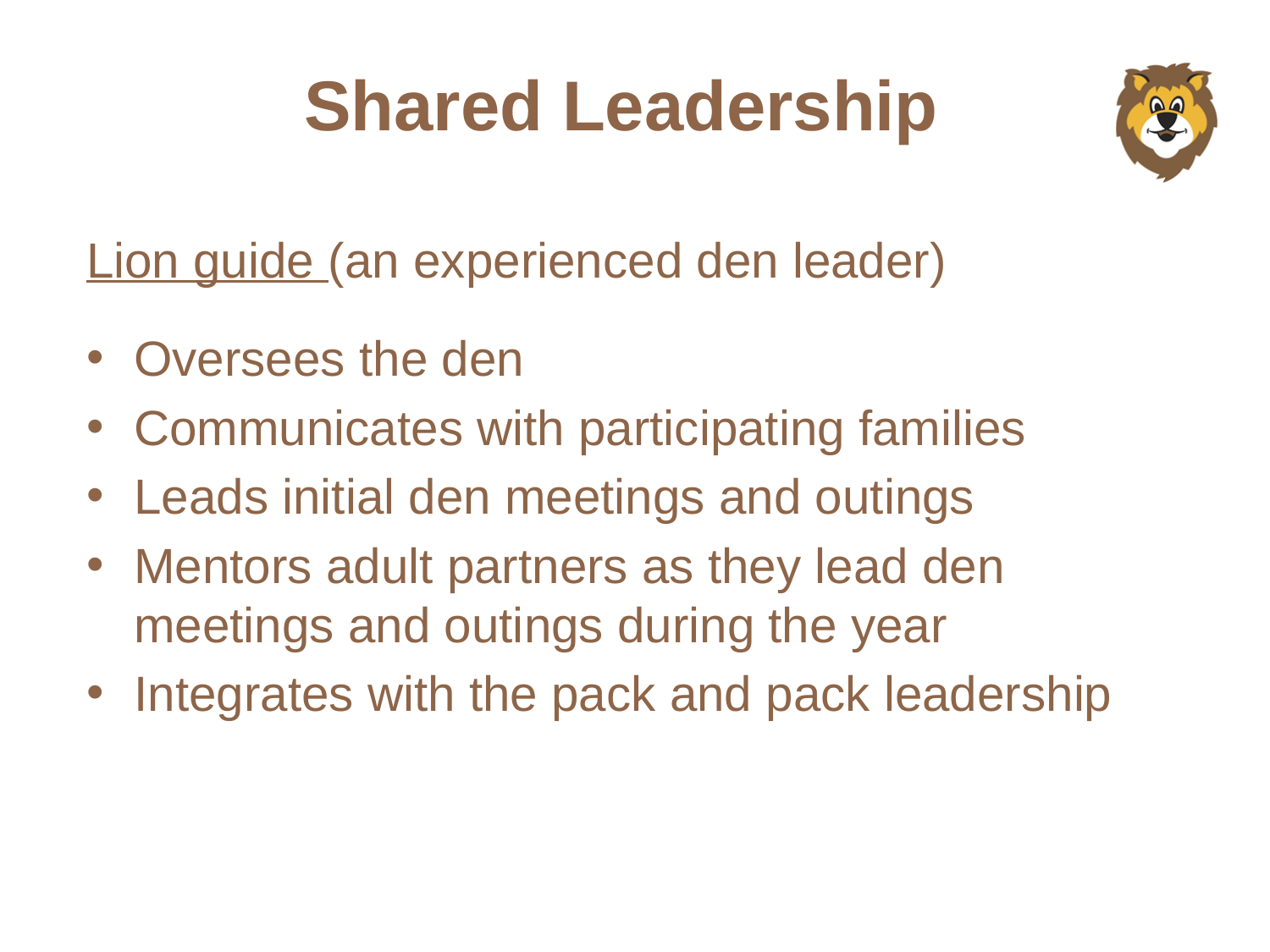

# Shared Leadership
Lion guide (an experienced den leader)

Oversees the den
Communicates with participating families
Leads initial den meetings and outings
Mentors adult partners as they lead den meetings and outings during the year
Integrates with the pack and pack leadership